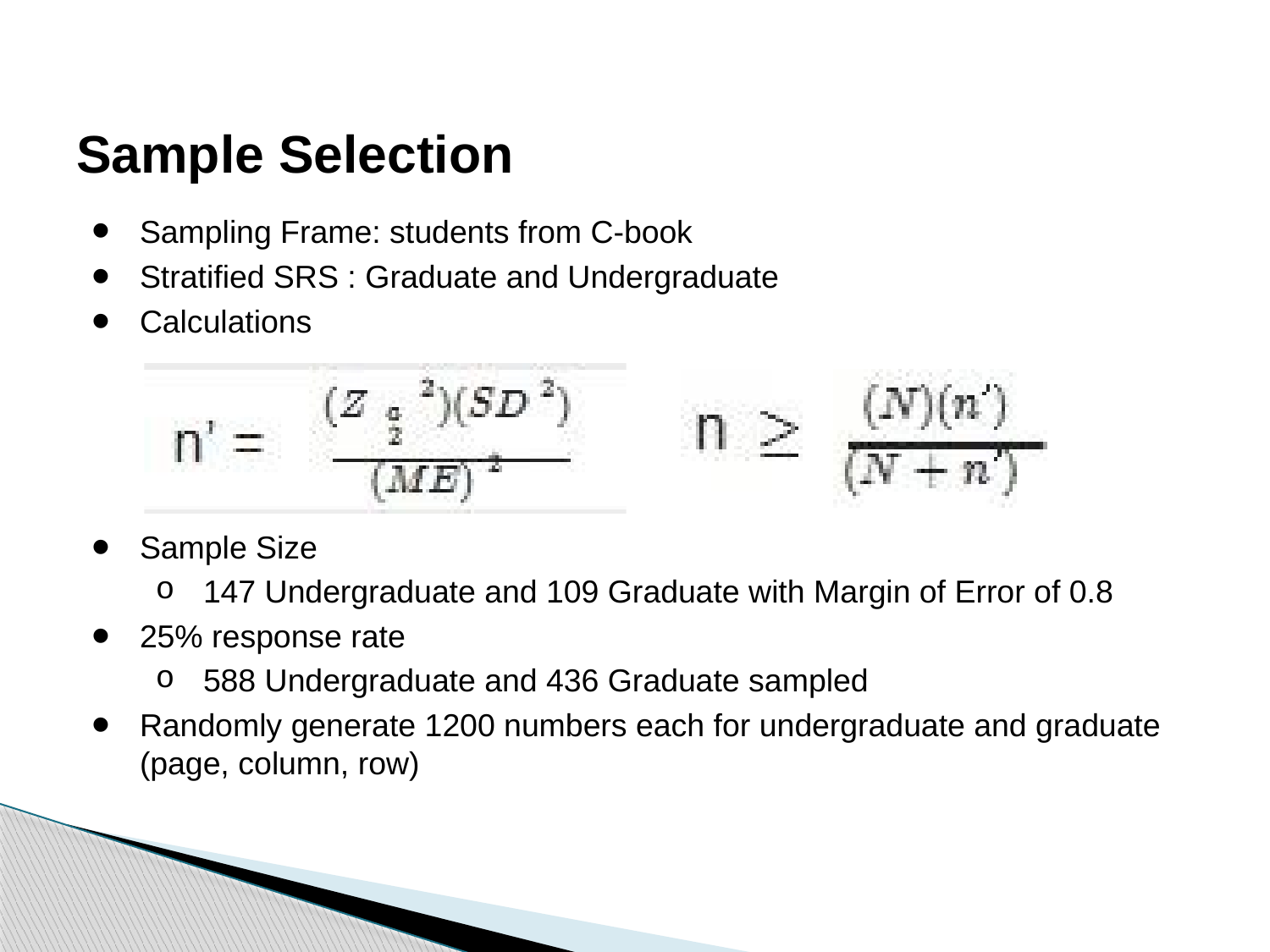

# Sample Selection
Sampling Frame: students from C-book
Stratified SRS : Graduate and Undergraduate
Calculations

Sample Size
147 Undergraduate and 109 Graduate with Margin of Error of 0.8
25% response rate
588 Undergraduate and 436 Graduate sampled
Randomly generate 1200 numbers each for undergraduate and graduate (page, column, row)